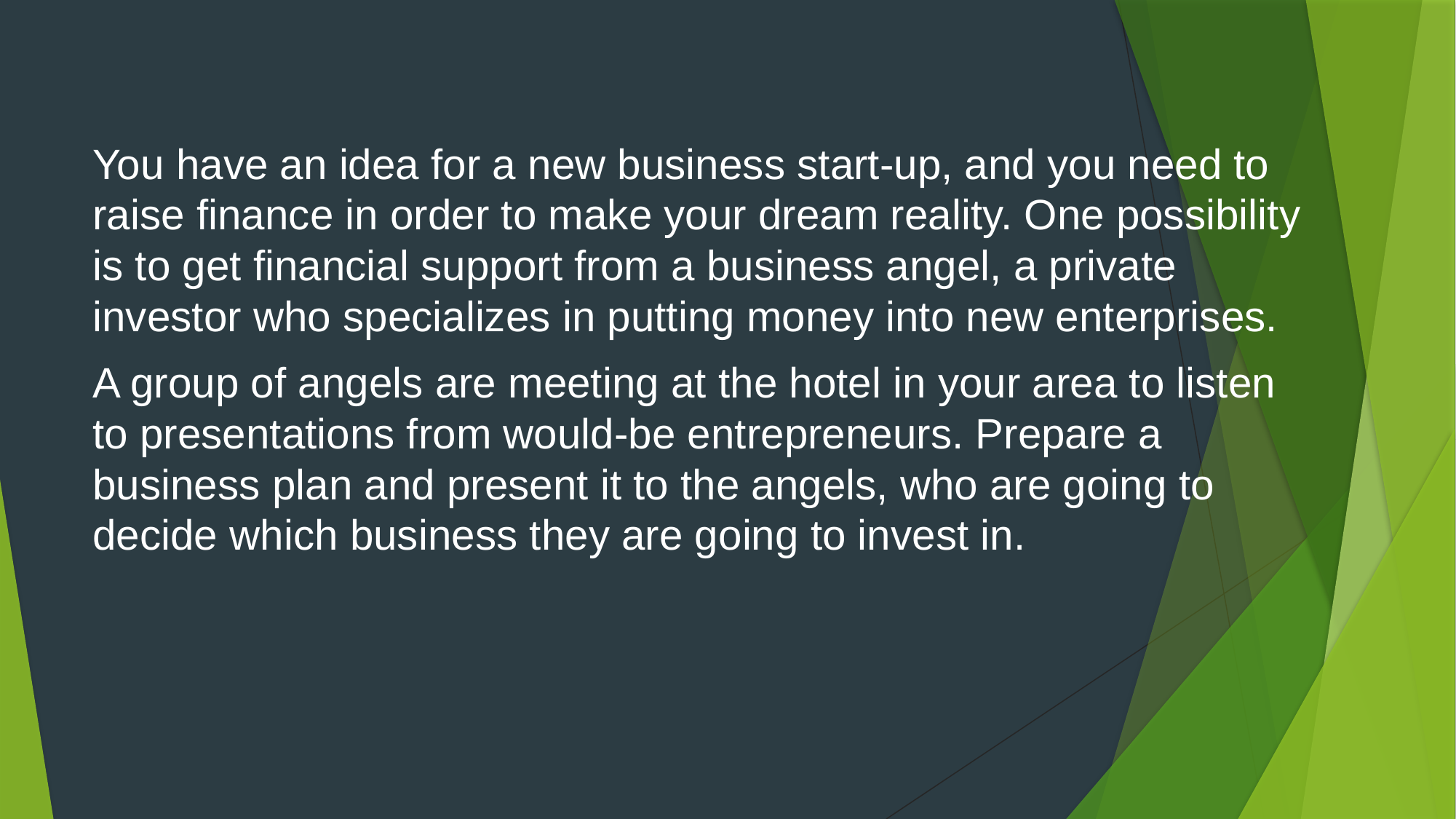

You have an idea for a new business start-up, and you need to raise finance in order to make your dream reality. One possibility is to get financial support from a business angel, a private investor who specializes in putting money into new enterprises.
A group of angels are meeting at the hotel in your area to listen to presentations from would-be entrepreneurs. Prepare a business plan and present it to the angels, who are going to decide which business they are going to invest in.
#